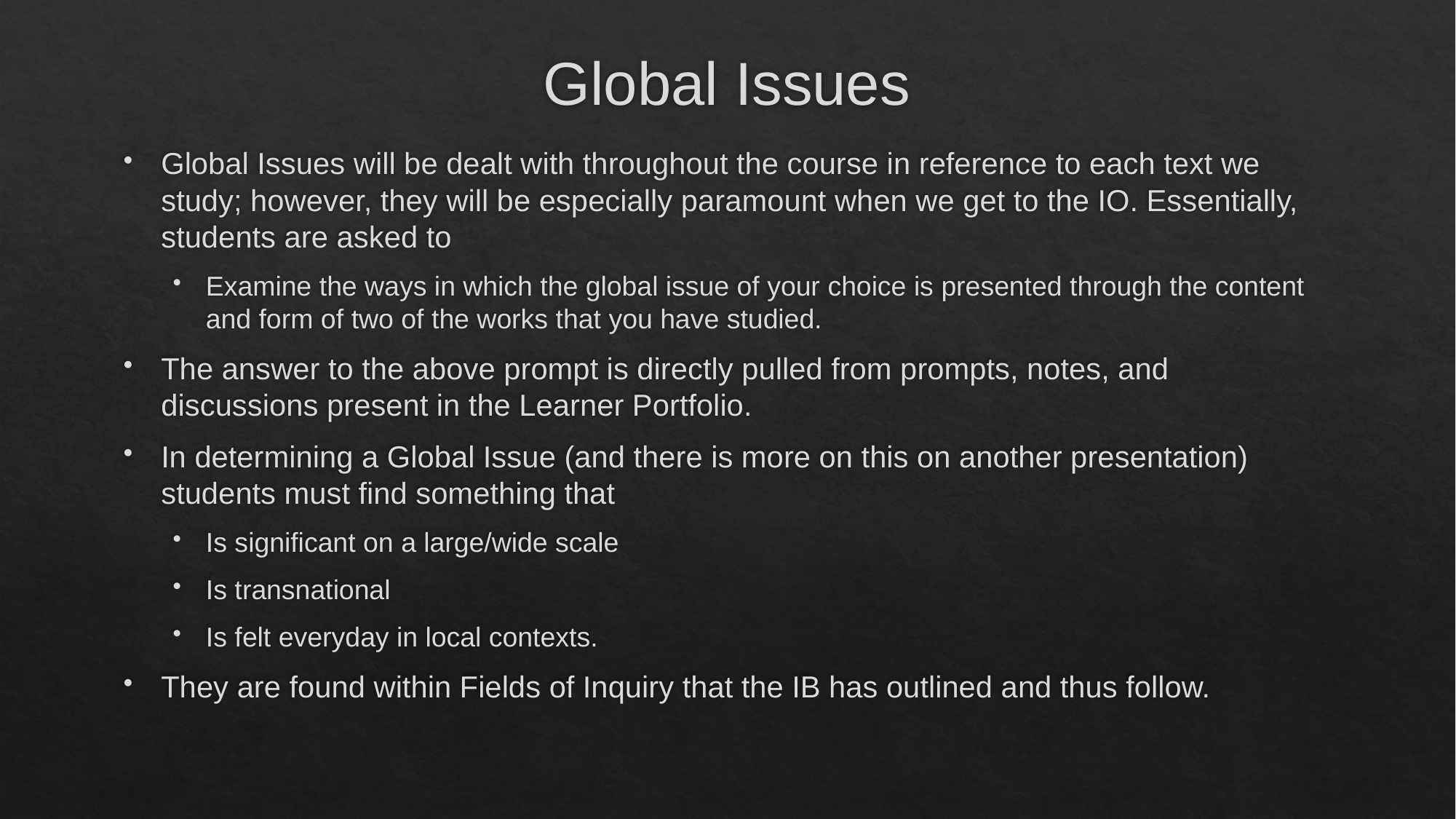

# Global Issues
Global Issues will be dealt with throughout the course in reference to each text we study; however, they will be especially paramount when we get to the IO. Essentially, students are asked to
Examine the ways in which the global issue of your choice is presented through the content and form of two of the works that you have studied.
The answer to the above prompt is directly pulled from prompts, notes, and discussions present in the Learner Portfolio.
In determining a Global Issue (and there is more on this on another presentation) students must find something that
Is significant on a large/wide scale
Is transnational
Is felt everyday in local contexts.
They are found within Fields of Inquiry that the IB has outlined and thus follow.